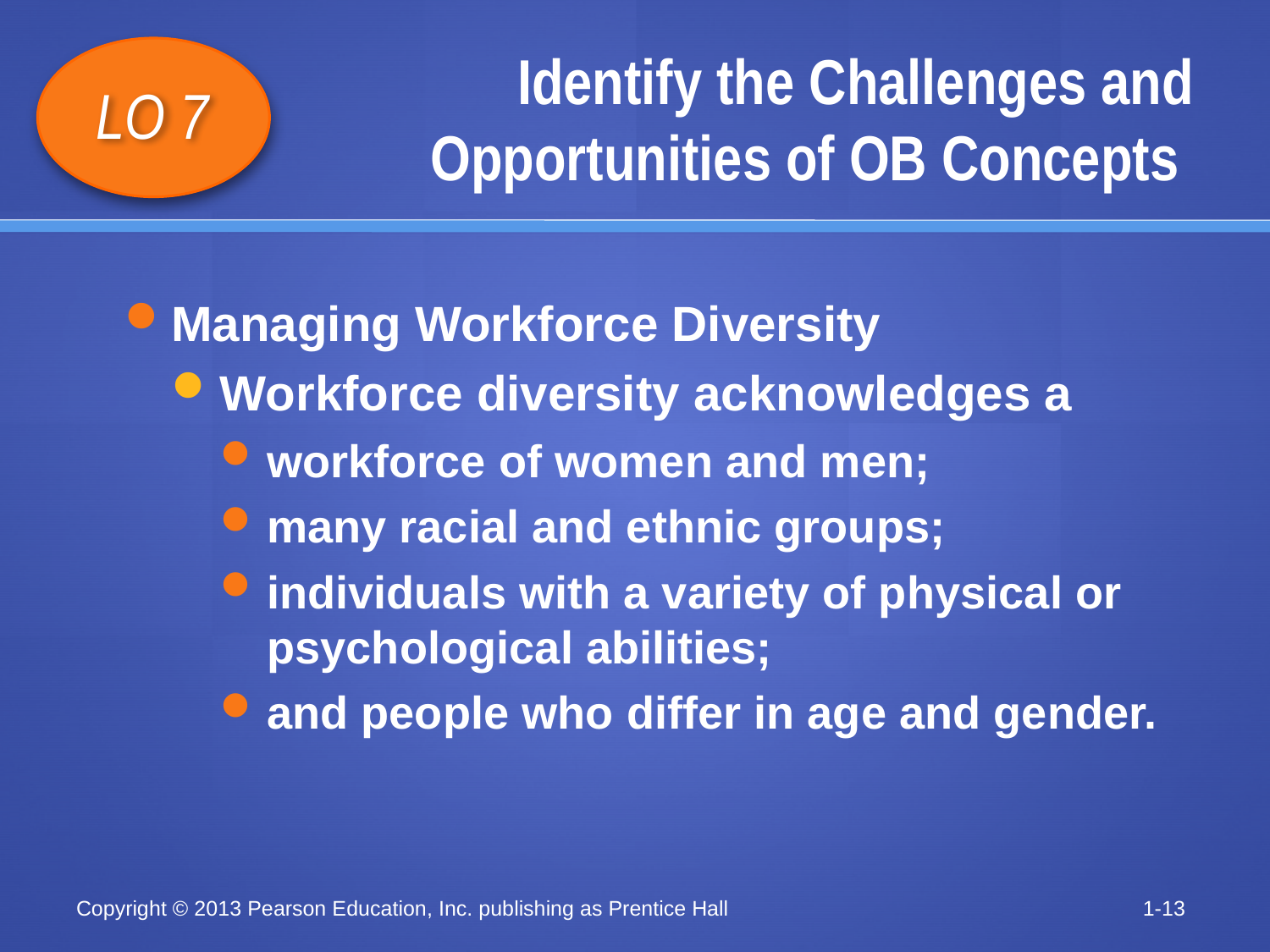

# Identify the Challenges and Opportunities of OB Concepts
LO 7
Managing Workforce Diversity
Workforce diversity acknowledges a
workforce of women and men;
many racial and ethnic groups;
individuals with a variety of physical or psychological abilities;
and people who differ in age and gender.

Copyright © 2013 Pearson Education, Inc. publishing as Prentice Hall
1-13